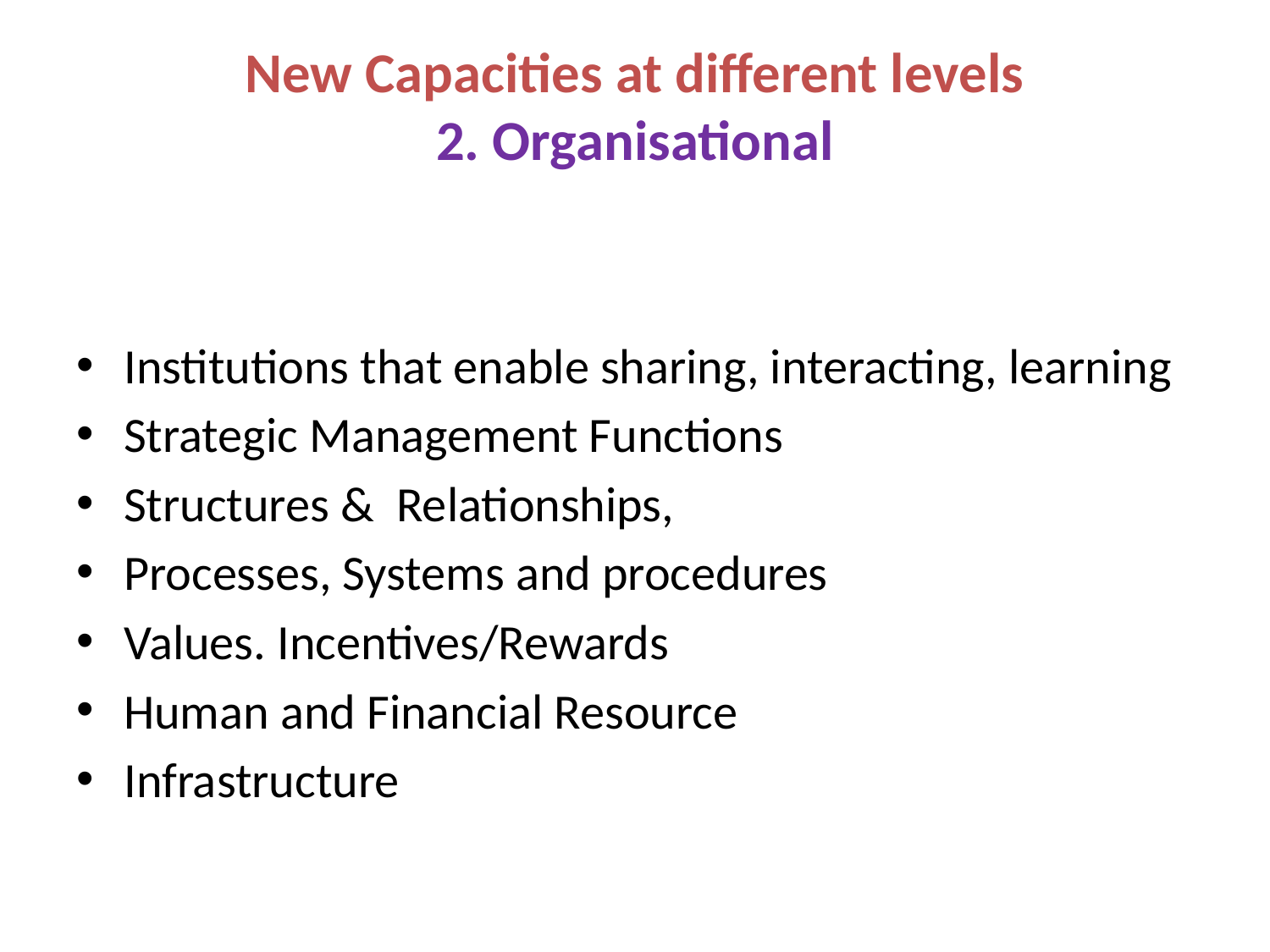

# New Capacities at different levels 2. Organisational
Institutions that enable sharing, interacting, learning
Strategic Management Functions
Structures &  Relationships,
Processes, Systems and procedures
Values. Incentives/Rewards
Human and Financial Resource
Infrastructure